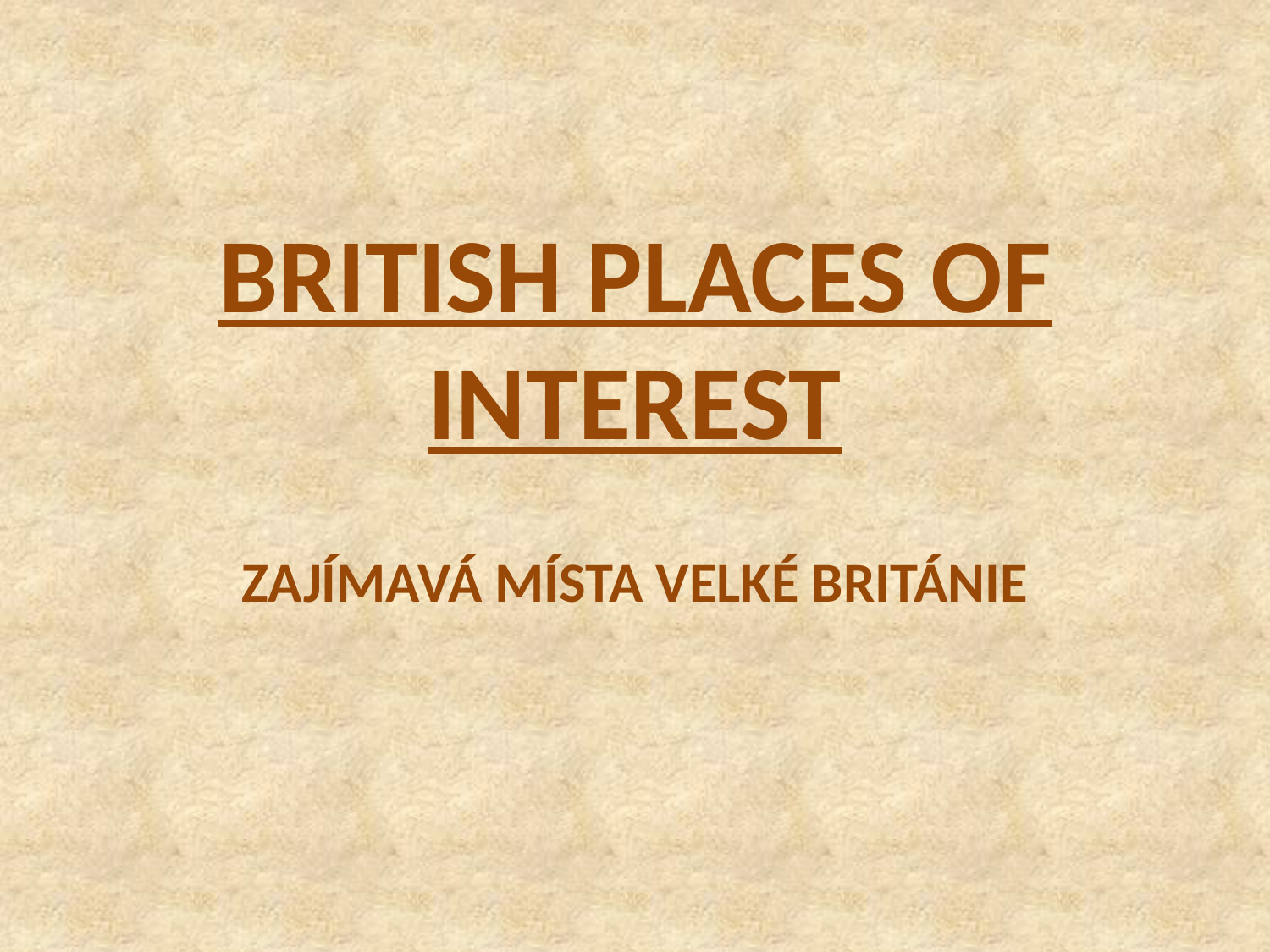

# BRITISH PLACES OF INTEREST
ZAJÍMAVÁ MÍSTA VELKÉ BRITÁNIE